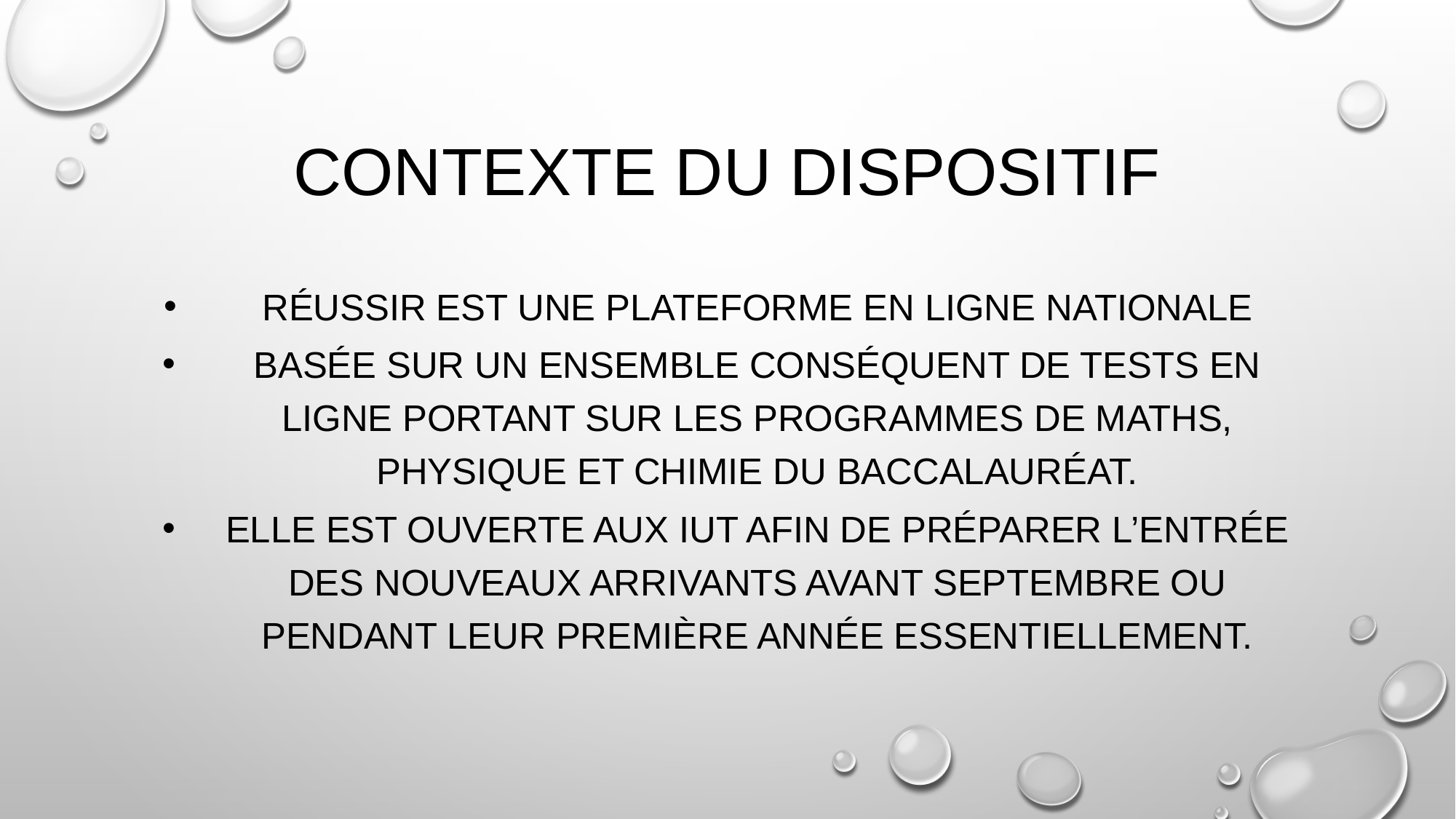

# Contexte du dispositif
Réussir est une plateforme EN LIGNE nationale
basée sur un ensemble conséquent de tests en ligne portant sur les programmes de maths, physique et chimie du Baccalauréat.
Elle est ouverte aux IUT afin de préparer l’entrée des nouveaux arrivants avant septembre ou pendant leur première année essentiellement.